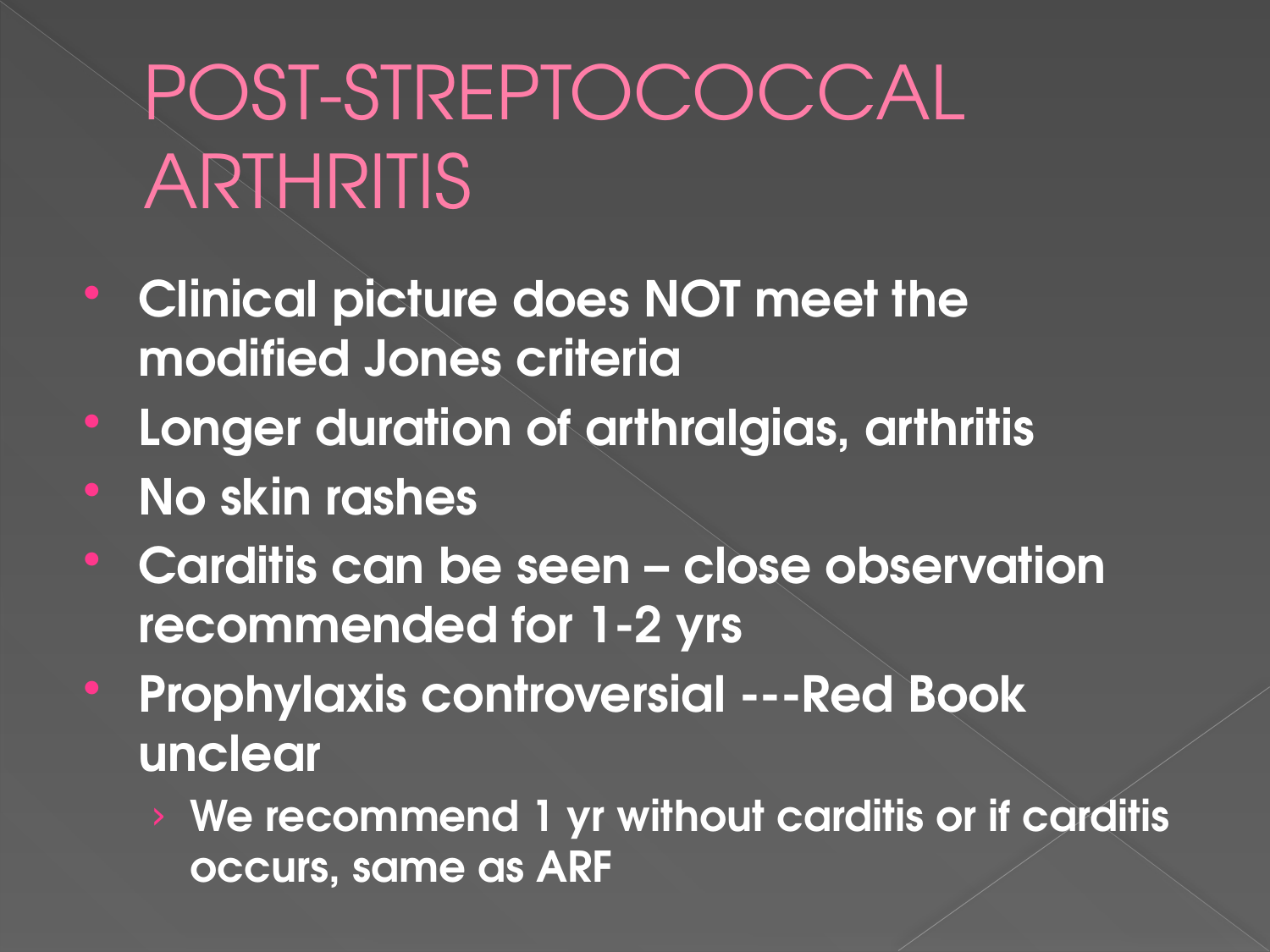

# POST-STREPTOCOCCAL ARTHRITIS
Clinical picture does NOT meet the modified Jones criteria
Longer duration of arthralgias, arthritis
No skin rashes
Carditis can be seen – close observation recommended for 1-2 yrs
Prophylaxis controversial ---Red Book unclear
We recommend 1 yr without carditis or if carditis occurs, same as ARF